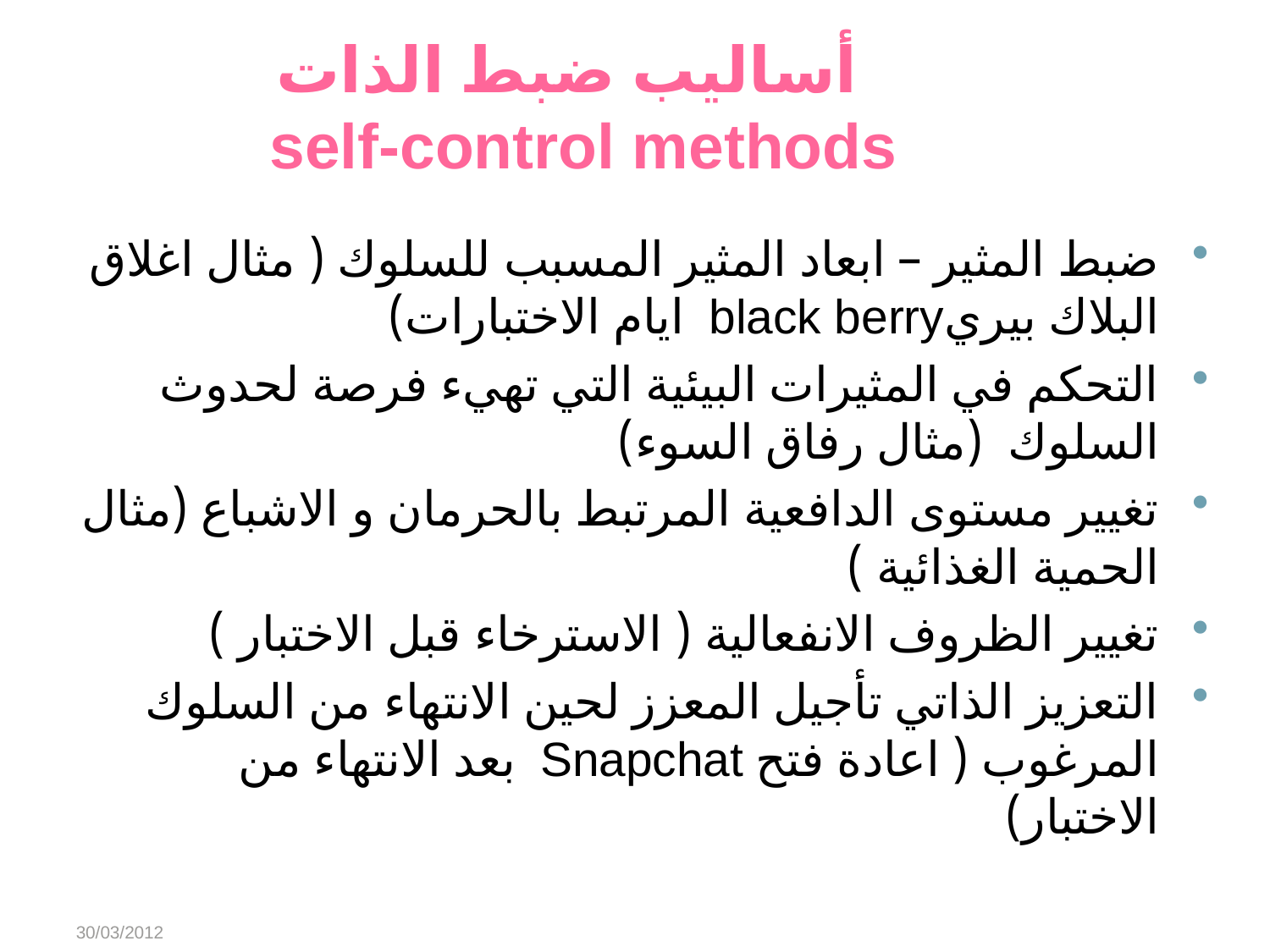

# أساليب ضبط الذات self-control methods
ضبط المثير – ابعاد المثير المسبب للسلوك ( مثال اغلاق البلاك بيريblack berry  ايام الاختبارات)
التحكم في المثيرات البيئية التي تهيء فرصة لحدوث  السلوك  (مثال رفاق السوء)
تغيير مستوى الدافعية المرتبط بالحرمان و الاشباع (مثال الحمية الغذائية )
تغيير الظروف الانفعالية ( الاسترخاء قبل الاختبار )
التعزيز الذاتي تأجيل المعزز لحين الانتهاء من السلوك المرغوب ( اعادة فتح Snapchat  بعد الانتهاء من الاختبار)
30/03/2012
Abeer Alharbi
38